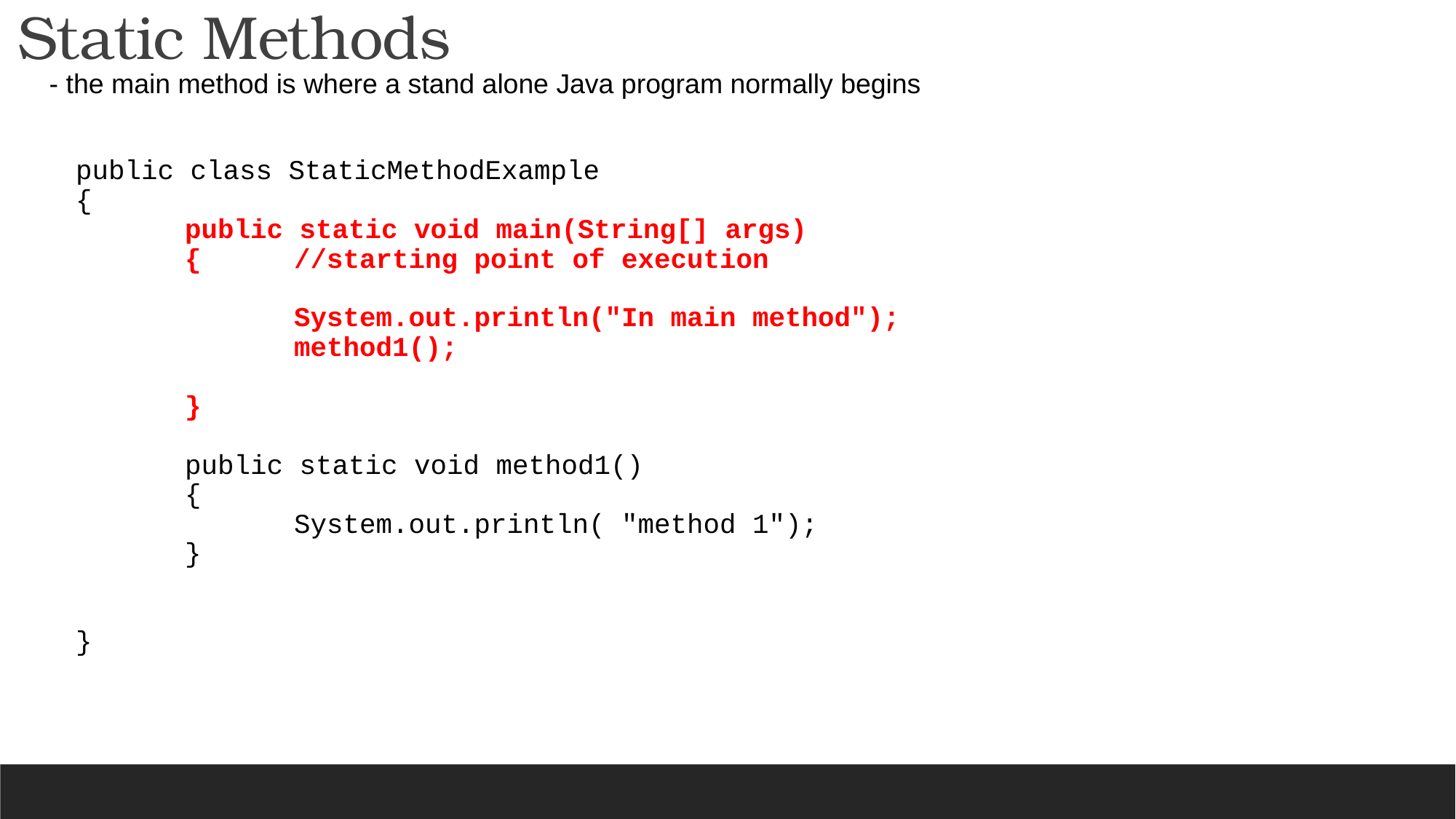

Static Methods
- the main method is where a stand alone Java program normally begins
public class StaticMethodExample
{
	public static void main(String[] args)
	{	//starting point of execution
		System.out.println("In main method");
		method1();
	}

	public static void method1()
	{
		System.out.println( "method 1");
	}

}